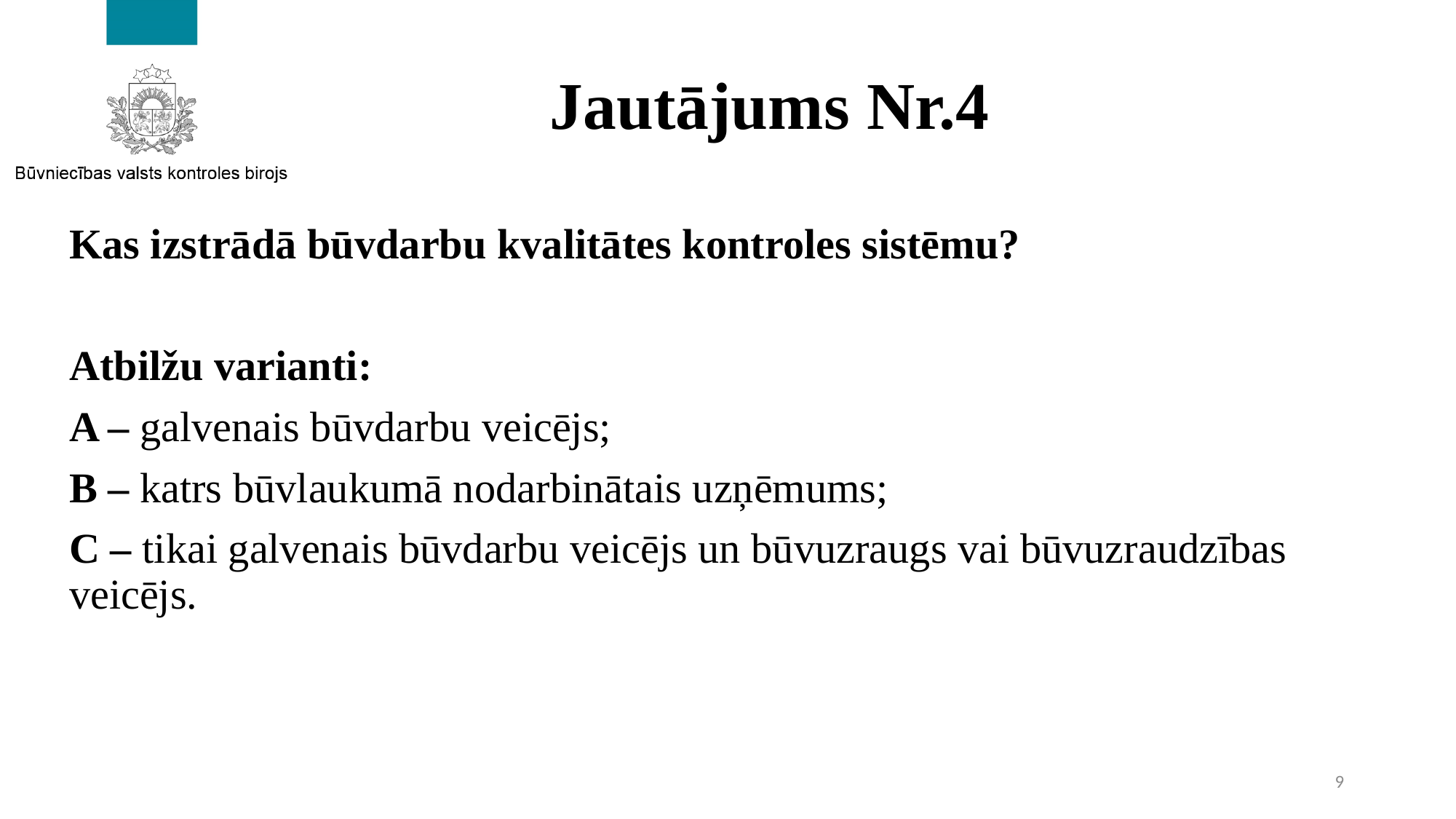

# Jautājums Nr.4
Kas izstrādā būvdarbu kvalitātes kontroles sistēmu?

Atbilžu varianti:
A – galvenais būvdarbu veicējs;
B – katrs būvlaukumā nodarbinātais uzņēmums;
C – tikai galvenais būvdarbu veicējs un būvuzraugs vai būvuzraudzības veicējs.